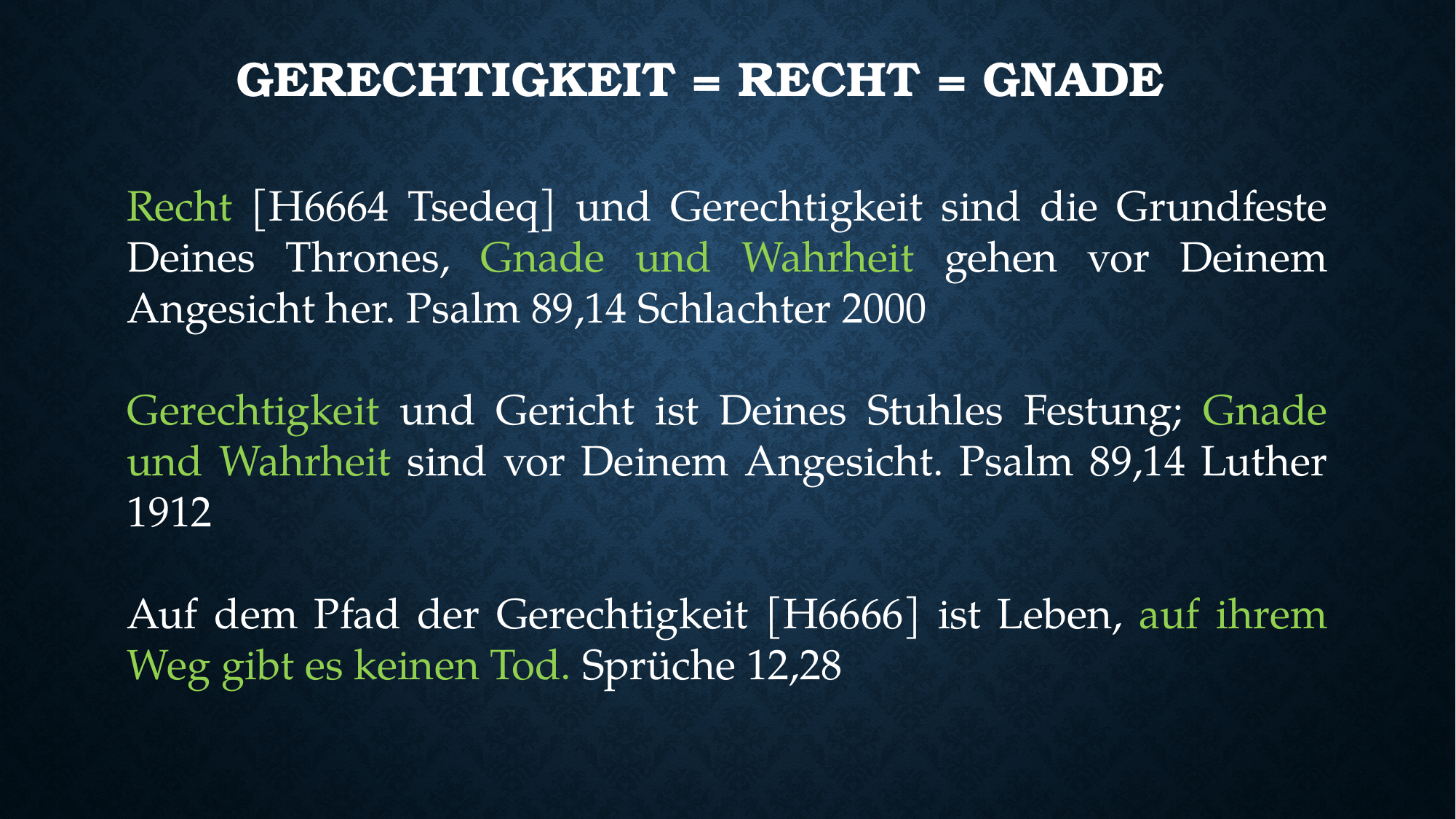

# Gerechtigkeit = Recht = Gnade
Recht [H6664 Tsedeq] und Gerechtigkeit sind die Grundfeste Deines Thrones, Gnade und Wahrheit gehen vor Deinem Angesicht her. Psalm 89,14 Schlachter 2000

Gerechtigkeit und Gericht ist Deines Stuhles Festung; Gnade und Wahrheit sind vor Deinem Angesicht. Psalm 89,14 Luther 1912

Auf dem Pfad der Gerechtigkeit [H6666] ist Leben, auf ihrem Weg gibt es keinen Tod. Sprüche 12,28